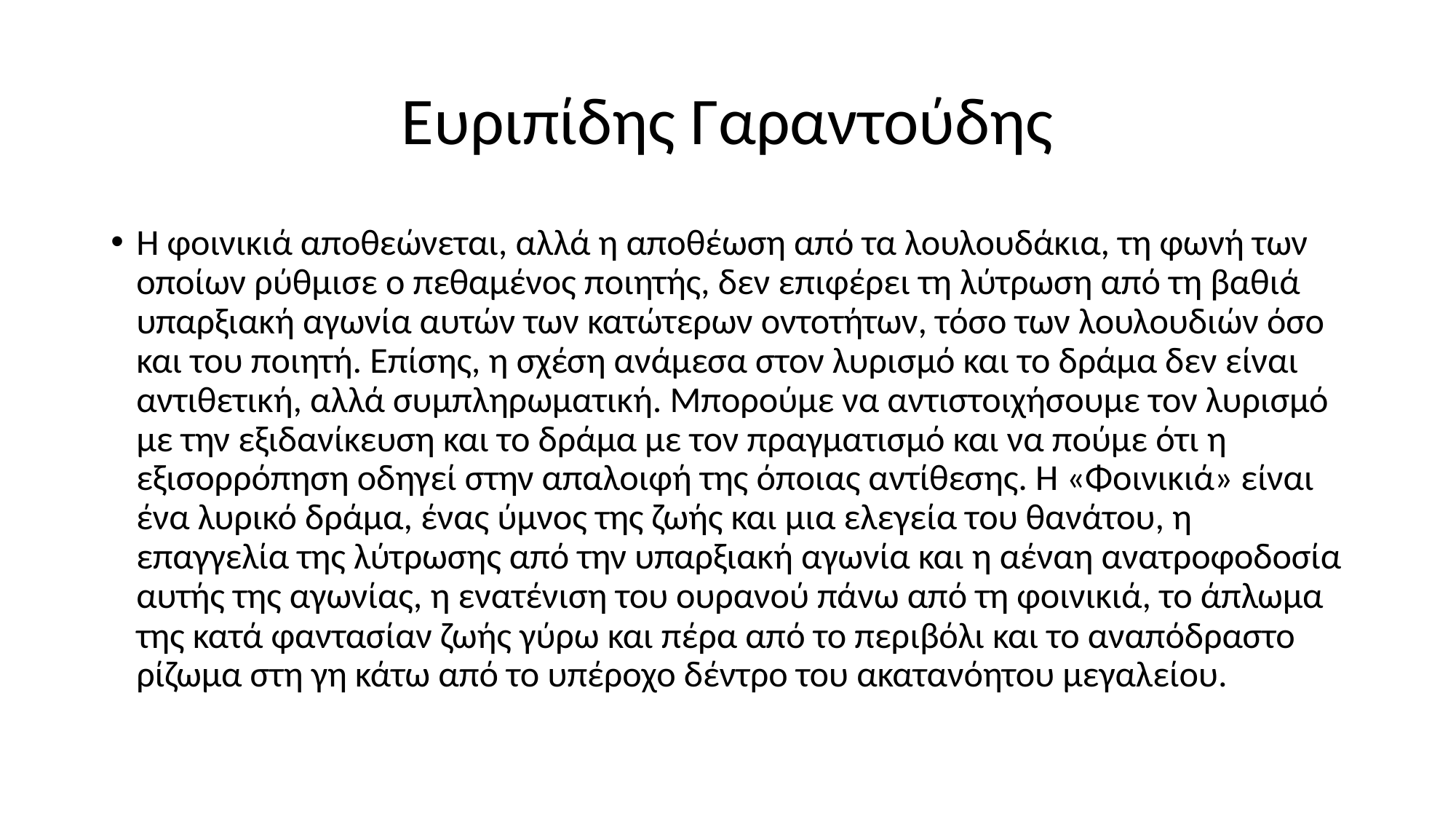

# Ευριπίδης Γαραντούδης
Η φοινικιά αποθεώνεται, αλλά η αποθέωση από τα λουλουδάκια, τη φωνή των οποίων ρύθμισε ο πεθαμένος ποιητής, δεν επιφέρει τη λύτρωση από τη βαθιά υπαρξιακή αγωνία αυτών των κατώτερων οντοτήτων, τόσο των λουλουδιών όσο και του ποιητή. Επίσης, η σχέση ανάμεσα στον λυρισμό και το δράμα δεν είναι αντιθετική, αλλά συμπληρωματική. Μπορούμε να αντιστοιχήσουμε τον λυρισμό με την εξιδανίκευση και το δράμα με τον πραγματισμό και να πούμε ότι η εξισορρόπηση οδηγεί στην απαλοιφή της όποιας αντίθεσης. Η «Φοινικιά» είναι ένα λυρικό δράμα, ένας ύμνος της ζωής και μια ελεγεία του θανάτου, η επαγγελία της λύτρωσης από την υπαρξιακή αγωνία και η αέναη ανατροφοδοσία αυτής της αγωνίας, η ενατένιση του ουρανού πάνω από τη φοινικιά, το άπλωμα της κατά φαντασίαν ζωής γύρω και πέρα από το περιβόλι και το αναπόδραστο ρίζωμα στη γη κάτω από το υπέροχο δέντρο του ακατανόητου μεγαλείου.